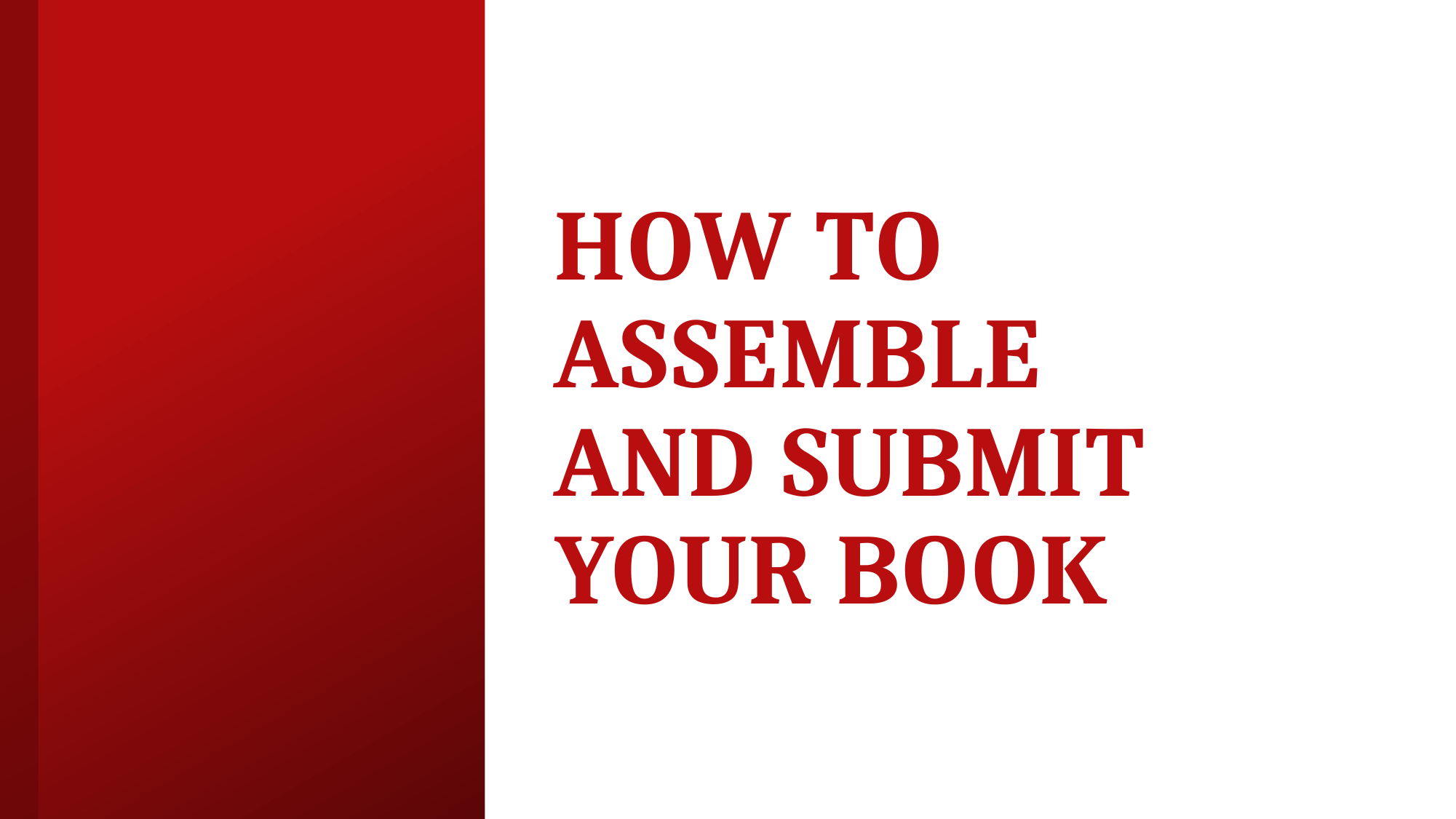

# HOW TO ASSEMBLE AND SUBMIT YOUR BOOK